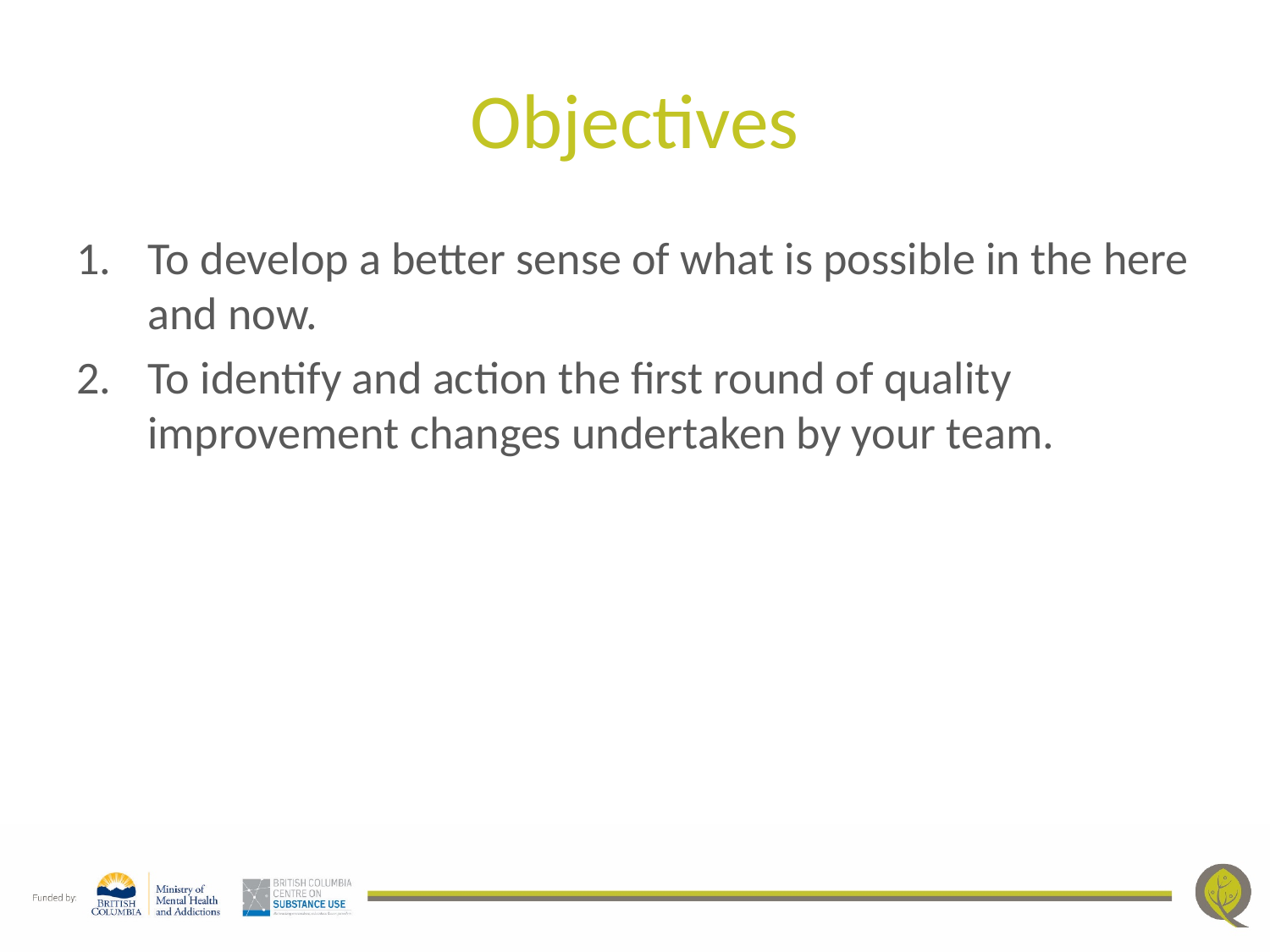

# Objectives
To develop a better sense of what is possible in the here and now.
To identify and action the first round of quality improvement changes undertaken by your team.